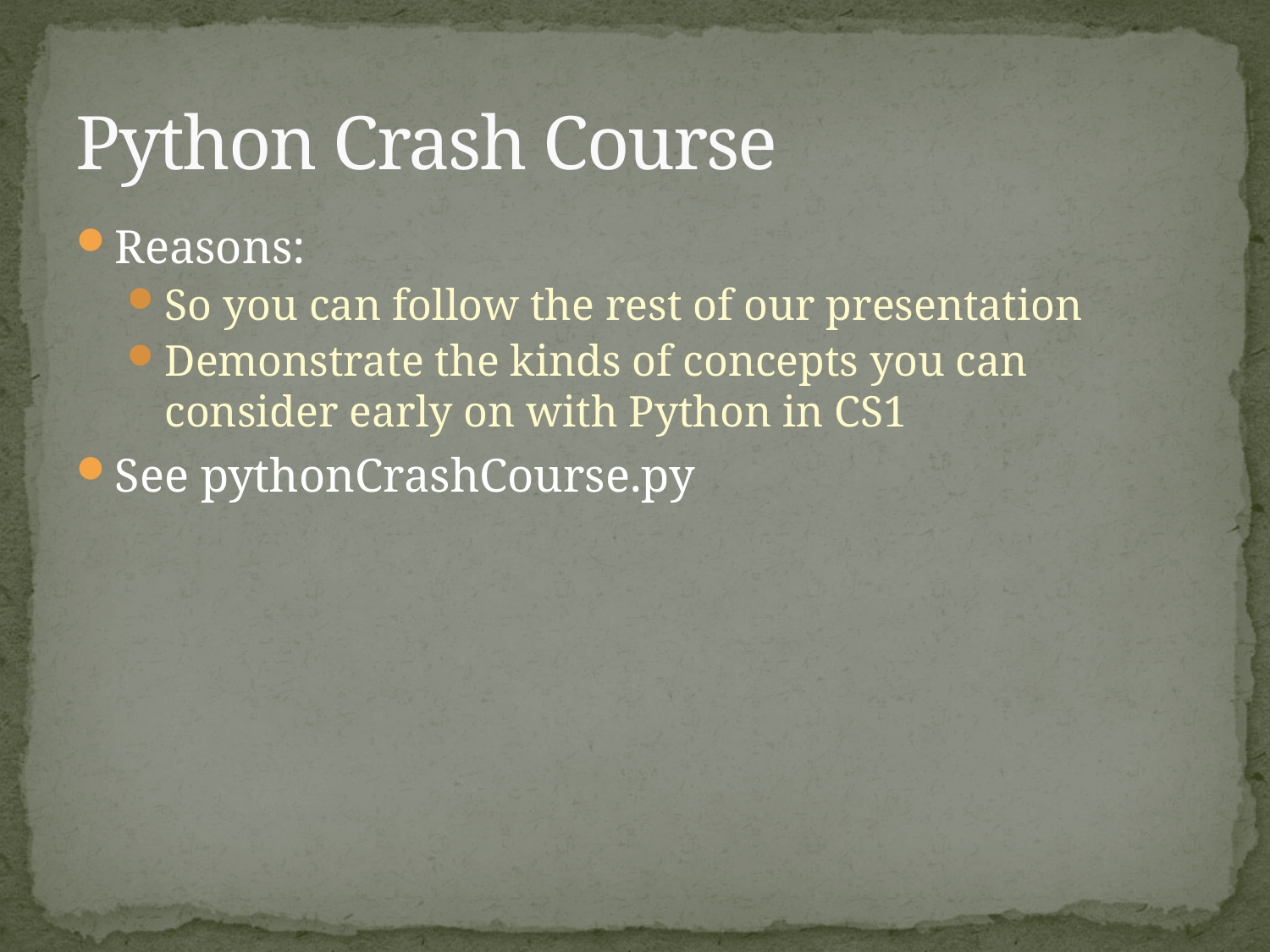

# Python Crash Course
Reasons:
So you can follow the rest of our presentation
Demonstrate the kinds of concepts you can consider early on with Python in CS1
See pythonCrashCourse.py